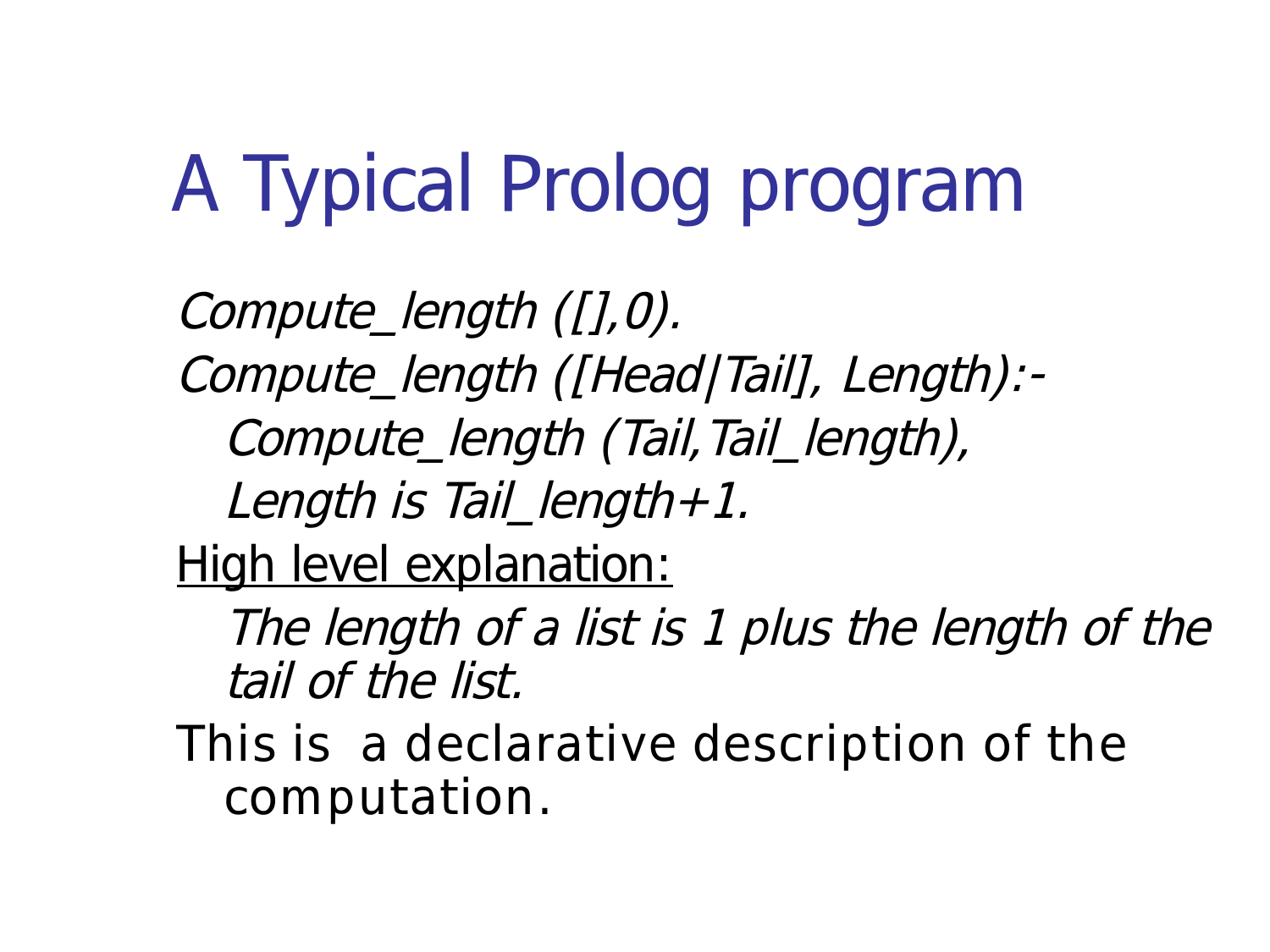

# A Typical Prolog program
Compute_length ([],0).
Compute_length ([Head|Tail], Length):-
	Compute_length (Tail,Tail_length),
	Length is Tail_length+1.
High level explanation:
	The length of a list is 1 plus the length of the tail of the list.
This is  a declarative description of the computation.